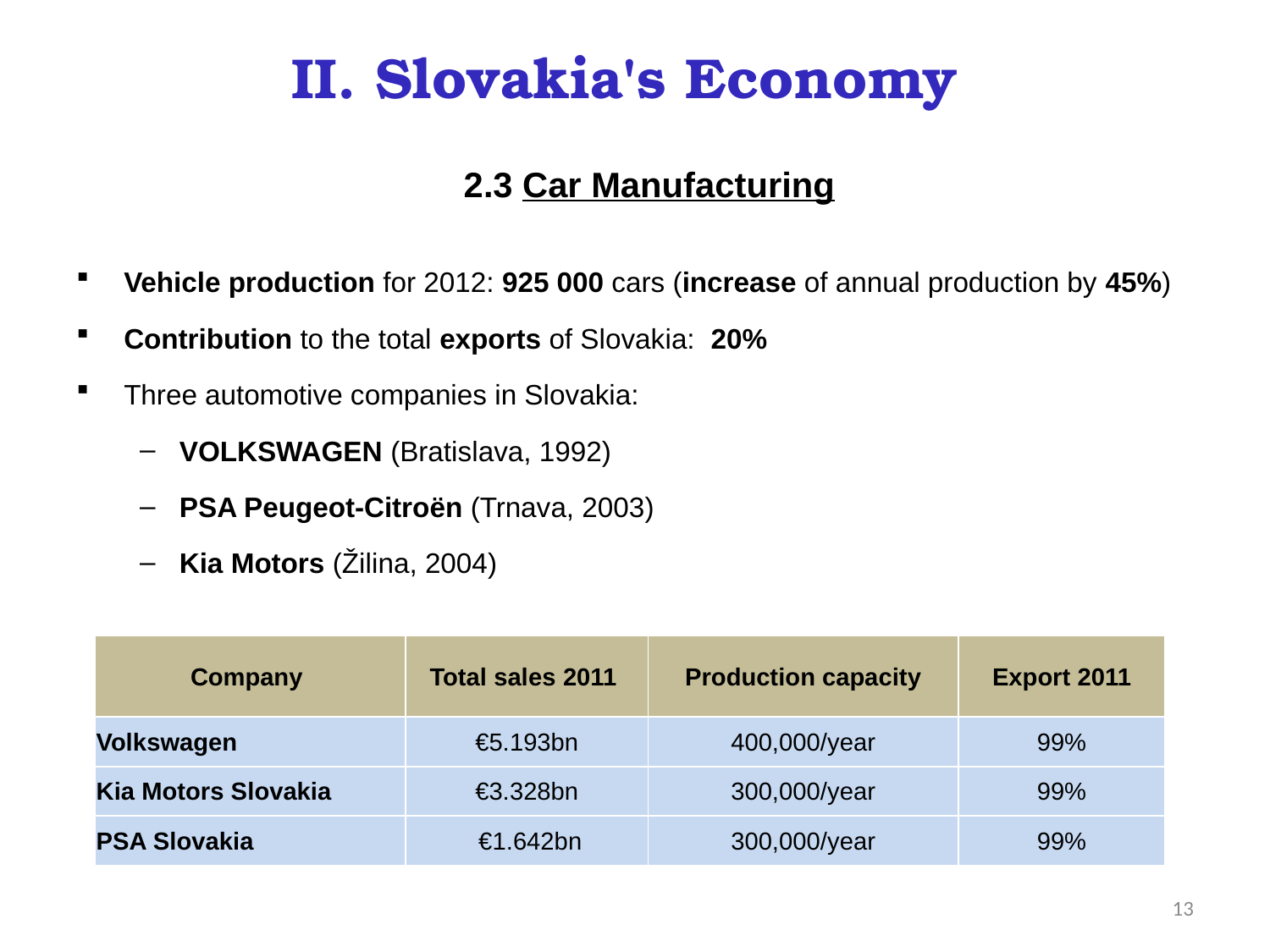

# II. Slovakia's Economy
2.3 Car Manufacturing

Vehicle production for 2012: 925 000 cars (increase of annual production by 45%)
Contribution to the total exports of Slovakia:  20%
Three automotive companies in Slovakia:
VOLKSWAGEN (Bratislava, 1992)
PSA Peugeot-Citroën (Trnava, 2003)
Kia Motors (Žilina, 2004)

| Company | Total sales 2011 | Production capacity | Export 2011 |
| --- | --- | --- | --- |
| Volkswagen | €5.193bn | 400,000/year | 99% |
| Kia Motors Slovakia | €3.328bn | 300,000/year | 99% |
| PSA Slovakia | €1.642bn | 300,000/year | 99% |
13